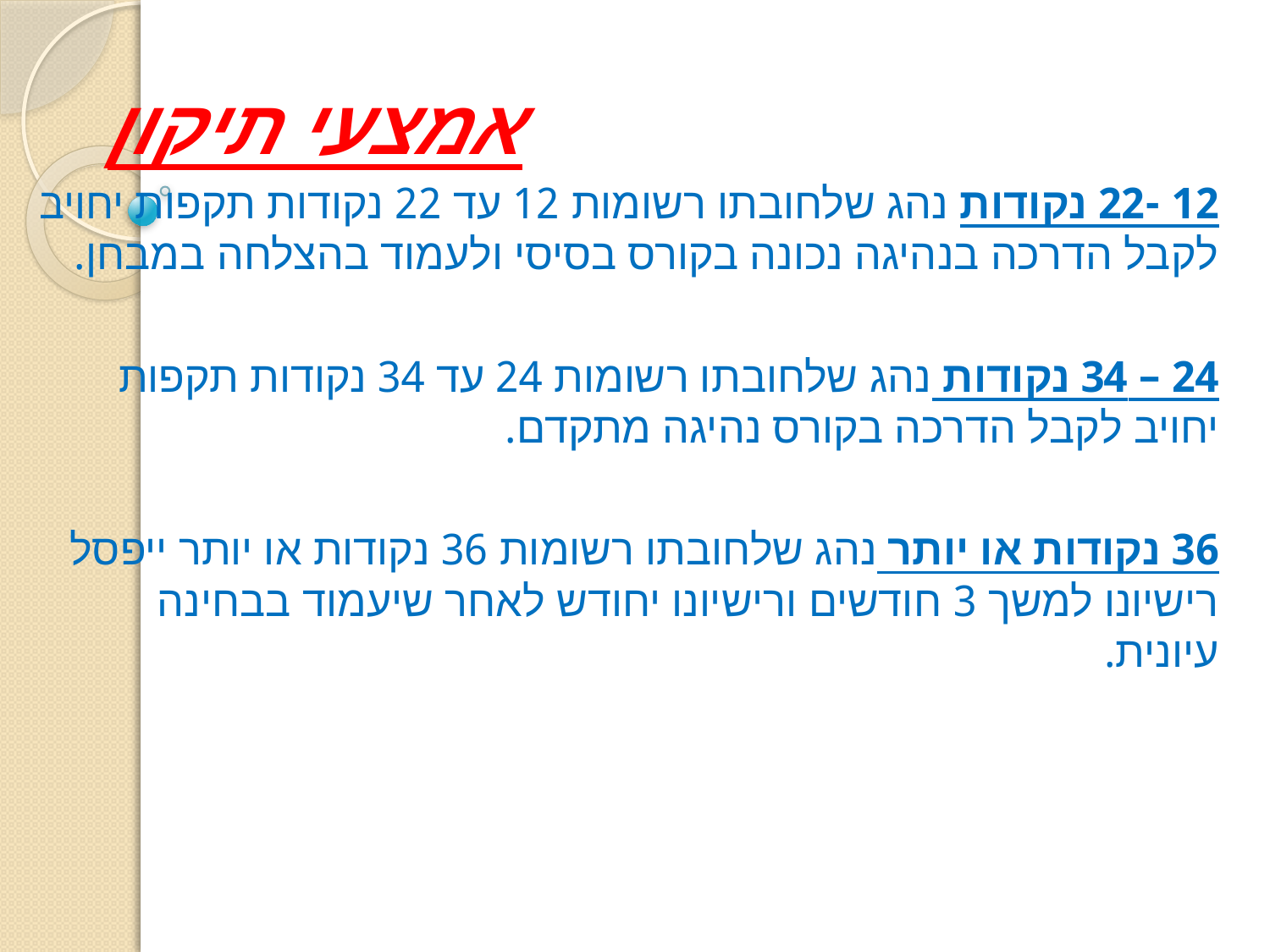

# אמצעי תיקון
12 -22 נקודות נהג שלחובתו רשומות 12 עד 22 נקודות תקפות יחויב לקבל הדרכה בנהיגה נכונה בקורס בסיסי ולעמוד בהצלחה במבחן.

24 – 34 נקודות נהג שלחובתו רשומות 24 עד 34 נקודות תקפות יחויב לקבל הדרכה בקורס נהיגה מתקדם.

36 נקודות או יותר נהג שלחובתו רשומות 36 נקודות או יותר ייפסל רישיונו למשך 3 חודשים ורישיונו יחודש לאחר שיעמוד בבחינה עיונית.